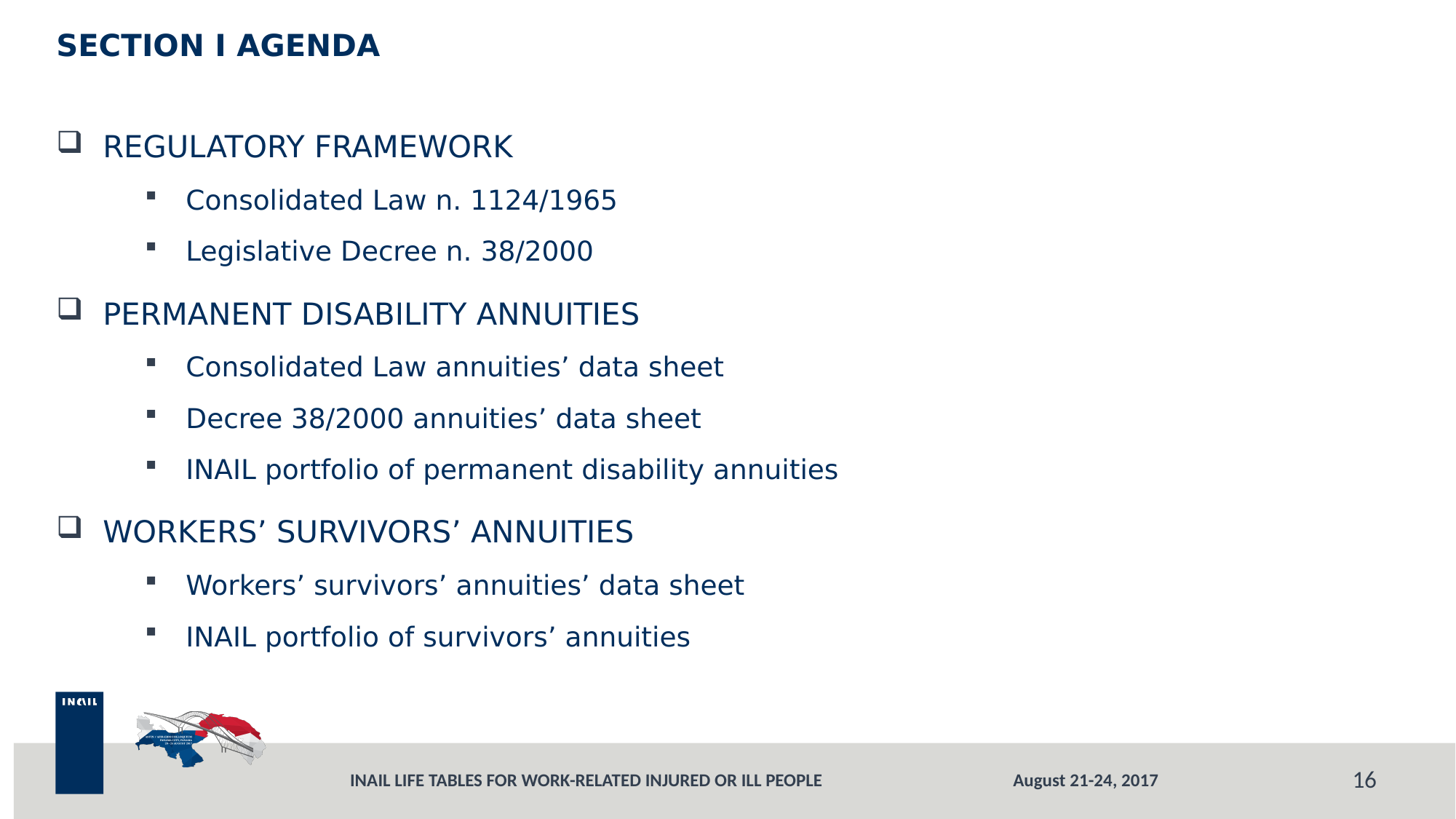

# SECTION I AGENDA
  REGULATORY FRAMEWORK
Consolidated Law n. 1124/1965
Legislative Decree n. 38/2000
  PERMANENT DISABILITY ANNUITIES
Consolidated Law annuities’ data sheet
Decree 38/2000 annuities’ data sheet
INAIL portfolio of permanent disability annuities
  WORKERS’ SURVIVORS’ ANNUITIES
Workers’ survivors’ annuities’ data sheet
INAIL portfolio of survivors’ annuities
16
August 21-24, 2017
INAIL LIFE TABLES FOR WORK-RELATED INJURED OR ILL PEOPLE